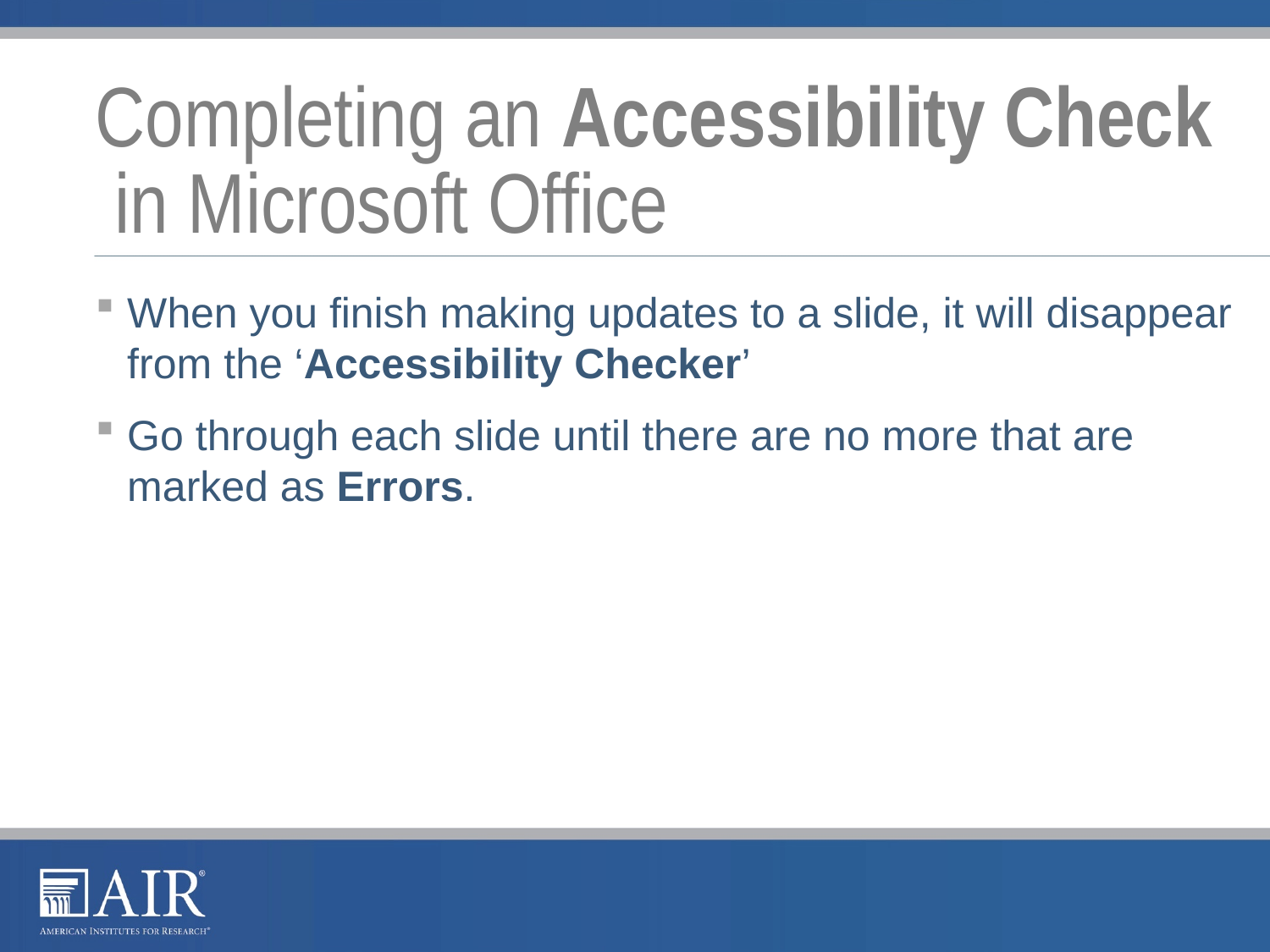

# Completing an Accessibility Check in Microsoft Office
When you finish making updates to a slide, it will disappear from the ‘Accessibility Checker’
Go through each slide until there are no more that are marked as Errors.